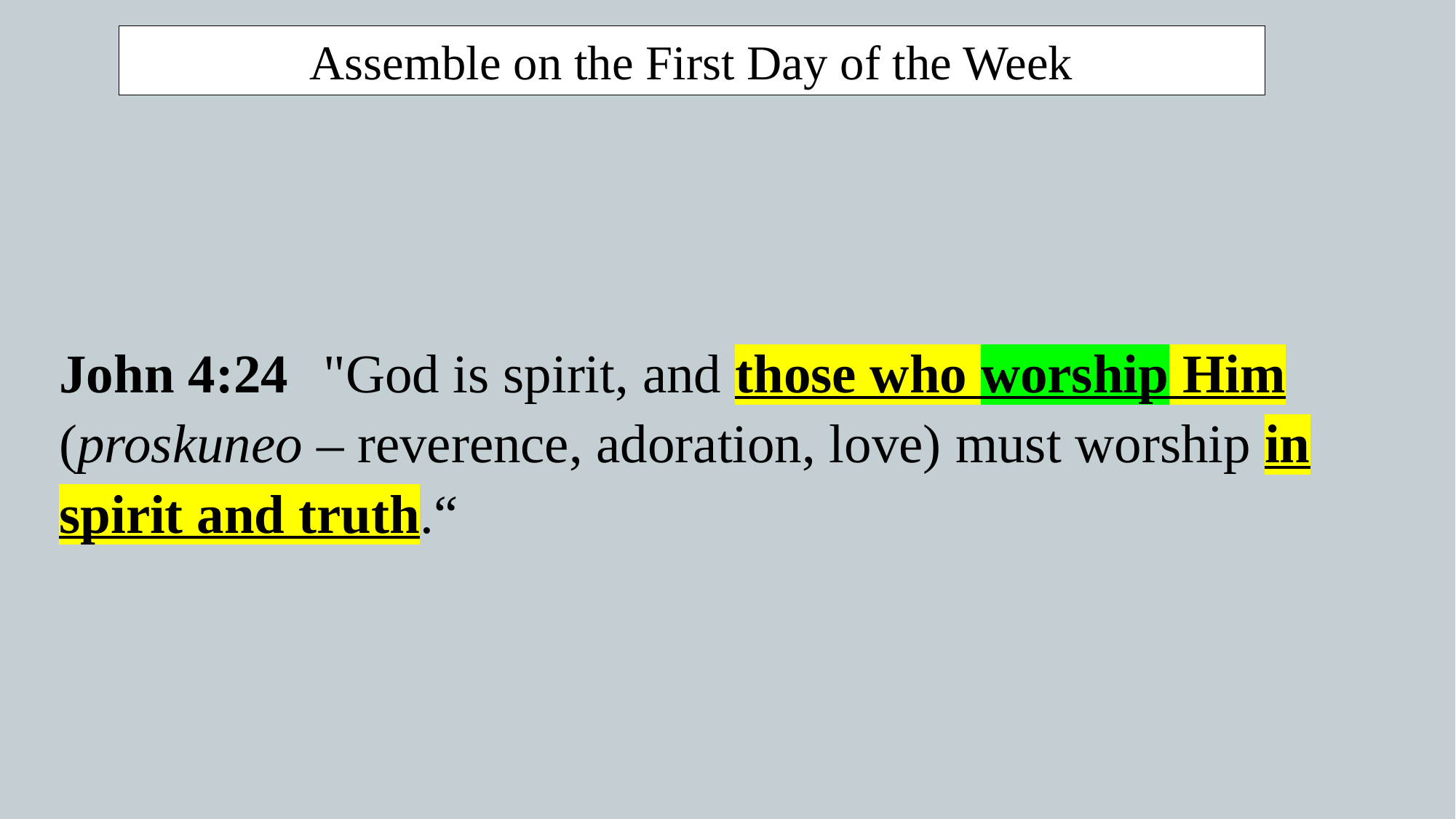

Assemble on the First Day of the Week

John 4:24   "God is spirit, and those who worship Him (proskuneo – reverence, adoration, love) must worship in spirit and truth.“